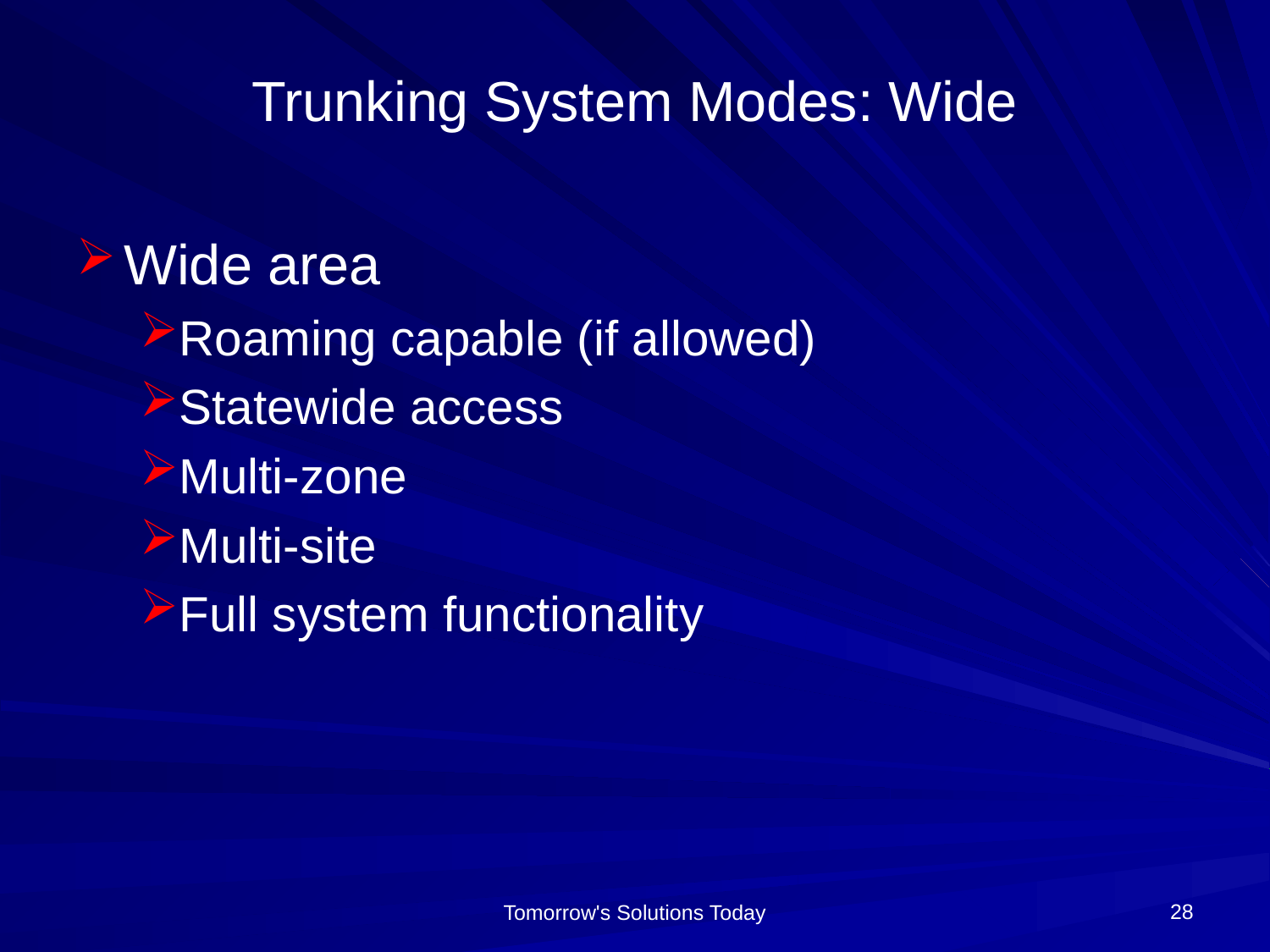

# Trunking System Modes: Wide
Wide area
Roaming capable (if allowed)
Statewide access
Multi-zone
Multi-site
Full system functionality
28
Tomorrow's Solutions Today